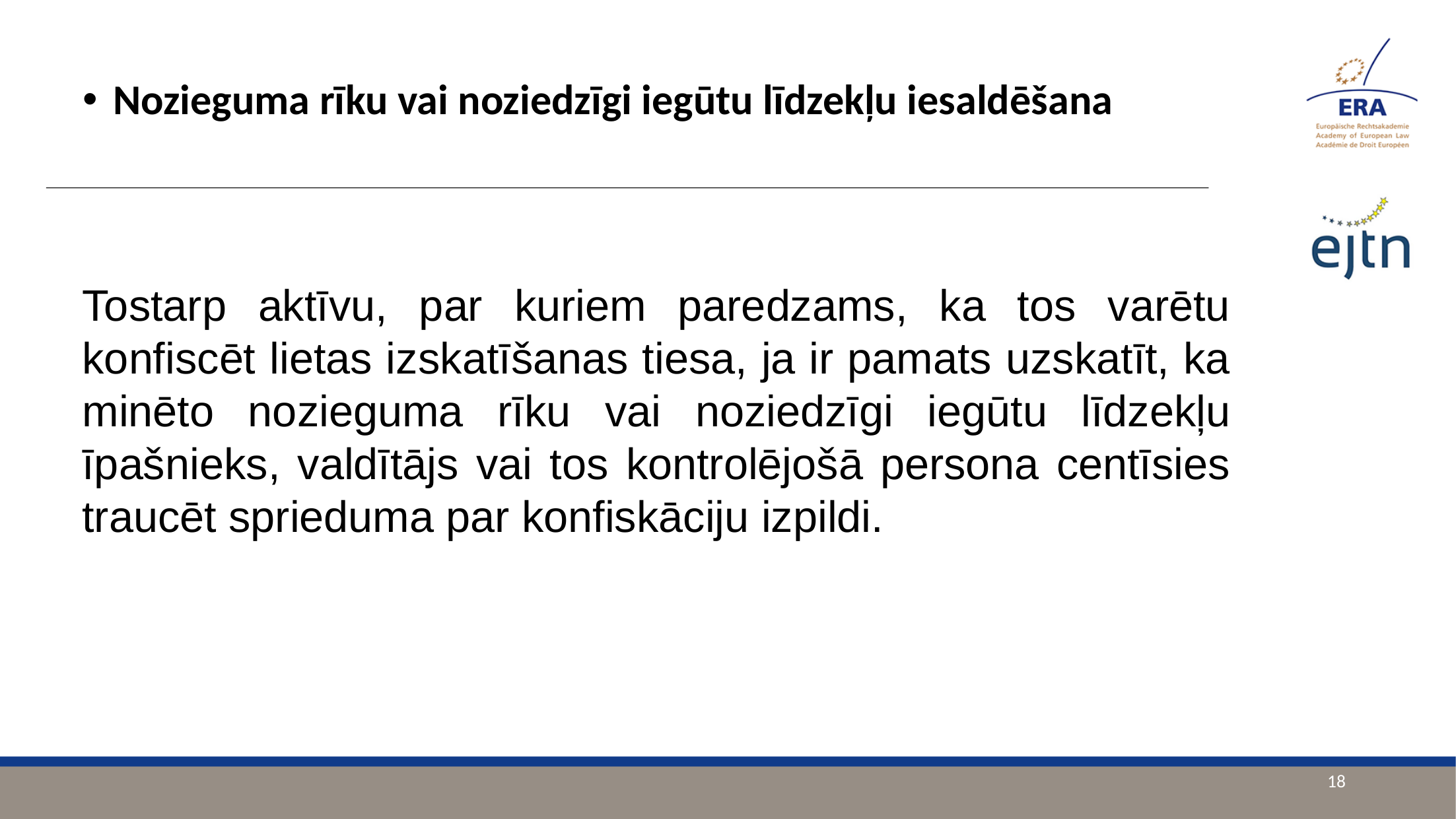

Nozieguma rīku vai noziedzīgi iegūtu līdzekļu iesaldēšana

Tostarp aktīvu, par kuriem paredzams, ka tos varētu konfiscēt lietas izskatīšanas tiesa, ja ir pamats uzskatīt, ka minēto nozieguma rīku vai noziedzīgi iegūtu līdzekļu īpašnieks, valdītājs vai tos kontrolējošā persona centīsies traucēt sprieduma par konfiskāciju izpildi.
18